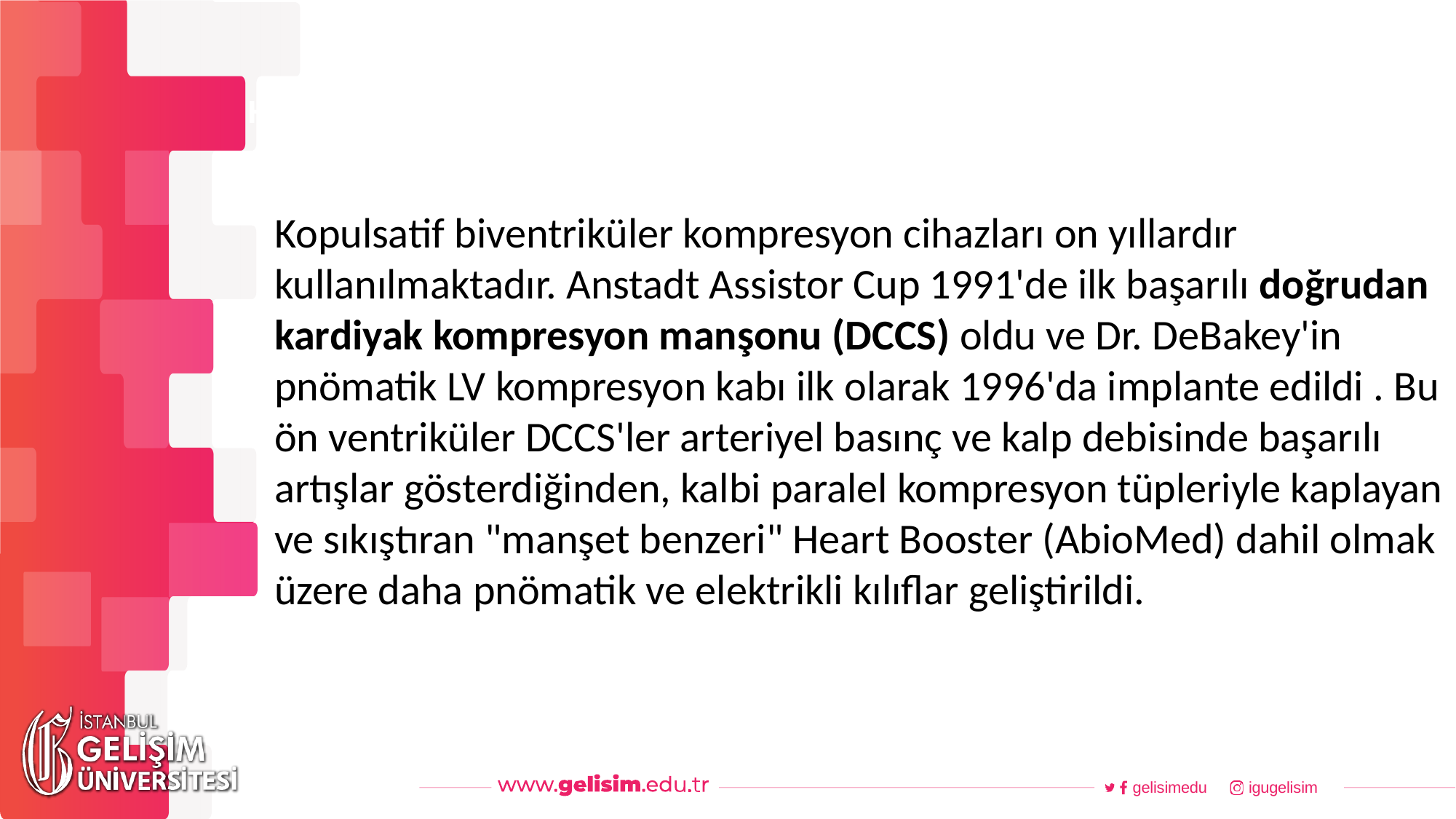

#
Haftalık Akış
Kopulsatif biventriküler kompresyon cihazları on yıllardır kullanılmaktadır. Anstadt Assistor Cup 1991'de ilk başarılı doğrudan kardiyak kompresyon manşonu (DCCS) oldu ve Dr. DeBakey'in pnömatik LV kompresyon kabı ilk olarak 1996'da implante edildi . Bu ön ventriküler DCCS'ler arteriyel basınç ve kalp debisinde başarılı artışlar gösterdiğinden, kalbi paralel kompresyon tüpleriyle kaplayan ve sıkıştıran "manşet benzeri" Heart Booster (AbioMed) dahil olmak üzere daha pnömatik ve elektrikli kılıflar geliştirildi.

gelisimedu
igugelisim